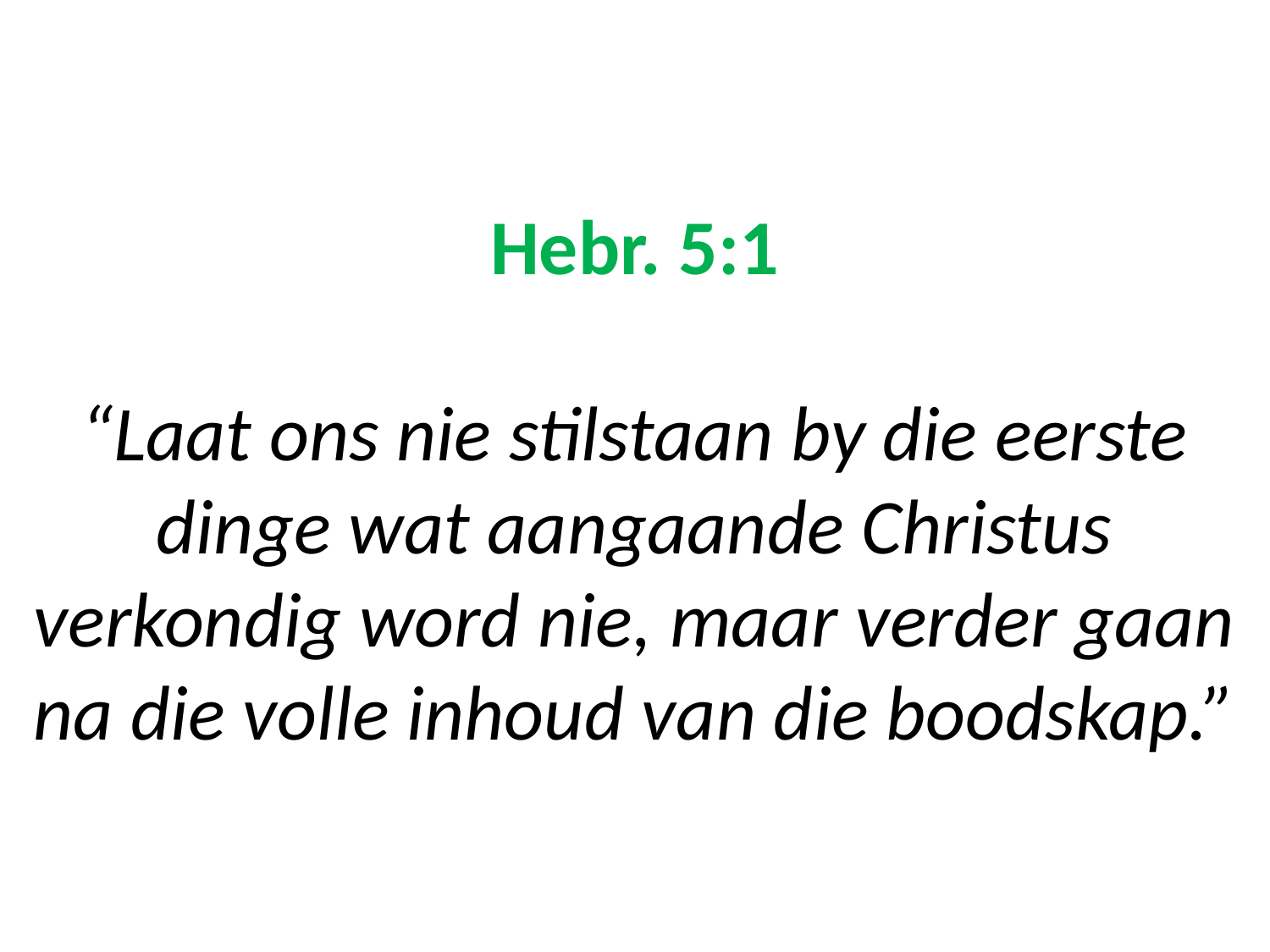

# Hebr. 5:1 “Laat ons nie stilstaan by die eerste dinge wat aangaande Christus verkondig word nie, maar verder gaan na die volle inhoud van die boodskap.”